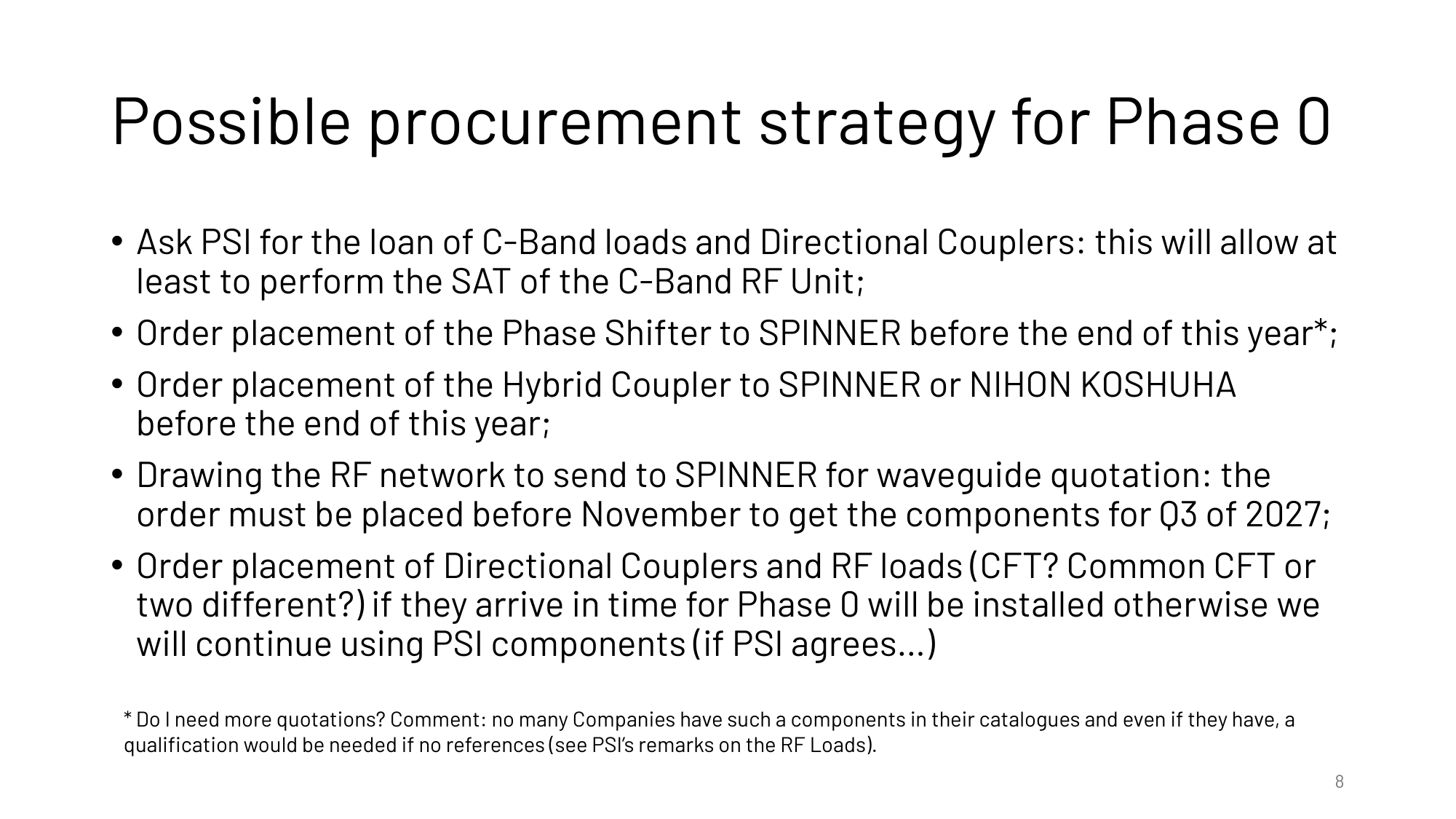

# Possible procurement strategy for Phase 0
Ask PSI for the loan of C-Band loads and Directional Couplers: this will allow at least to perform the SAT of the C-Band RF Unit;
Order placement of the Phase Shifter to SPINNER before the end of this year*;
Order placement of the Hybrid Coupler to SPINNER or NIHON KOSHUHA before the end of this year;
Drawing the RF network to send to SPINNER for waveguide quotation: the order must be placed before November to get the components for Q3 of 2027;
Order placement of Directional Couplers and RF loads (CFT? Common CFT or two different?) if they arrive in time for Phase 0 will be installed otherwise we will continue using PSI components (if PSI agrees…)
* Do I need more quotations? Comment: no many Companies have such a components in their catalogues and even if they have, a qualification would be needed if no references (see PSI’s remarks on the RF Loads).
8